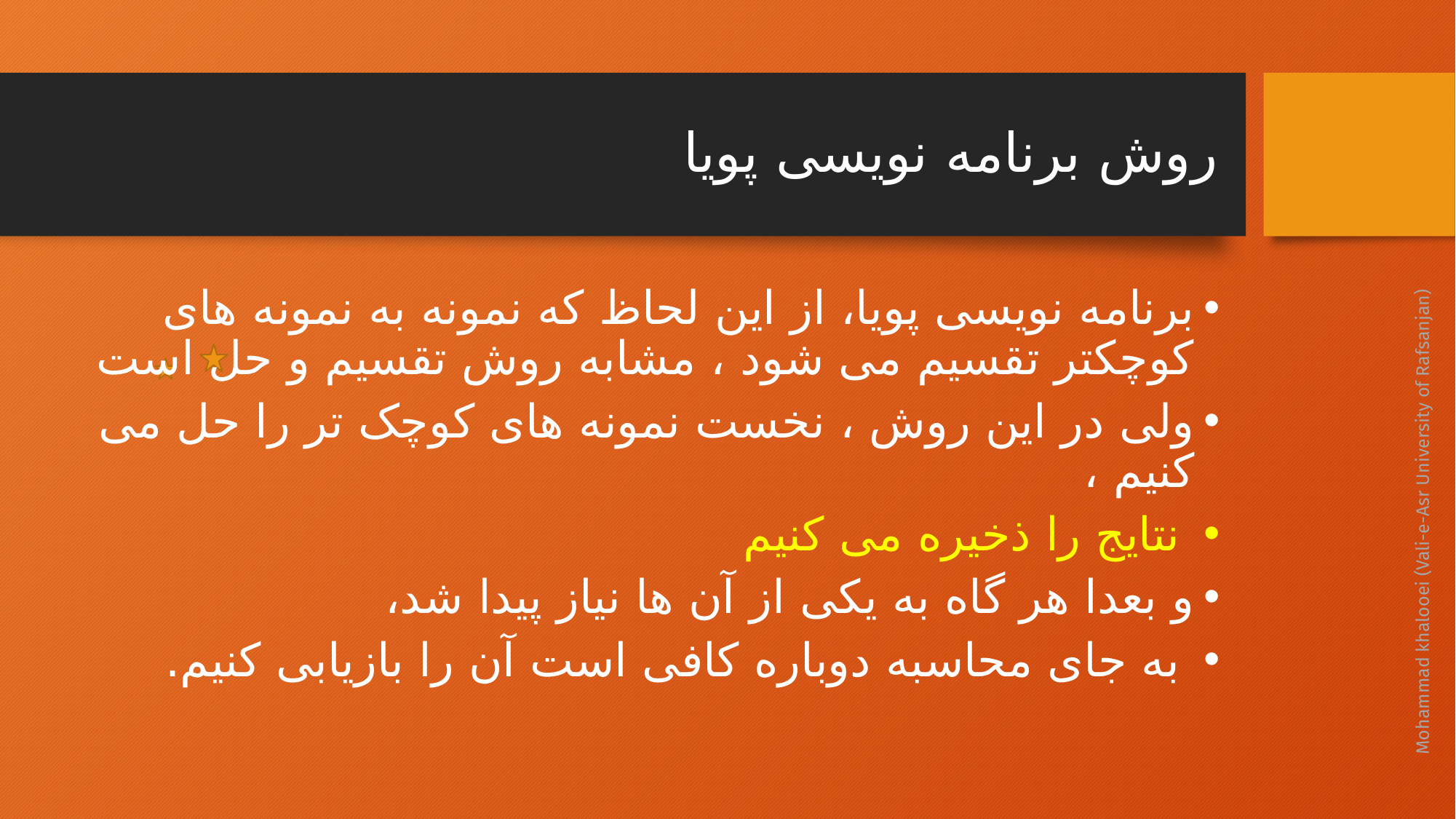

# روش برنامه نویسی پویا
برنامه نویسی پویا، از این لحاظ که نمونه به نمونه های کوچکتر تقسیم می شود ، مشابه روش تقسیم و حل است
ولی در این روش ، نخست نمونه های کوچک تر را حل می کنیم ،
 نتایج را ذخیره می کنیم
و بعدا هر گاه به یکی از آن ها نیاز پیدا شد،
 به جای محاسبه دوباره کافی است آن را بازیابی کنیم.